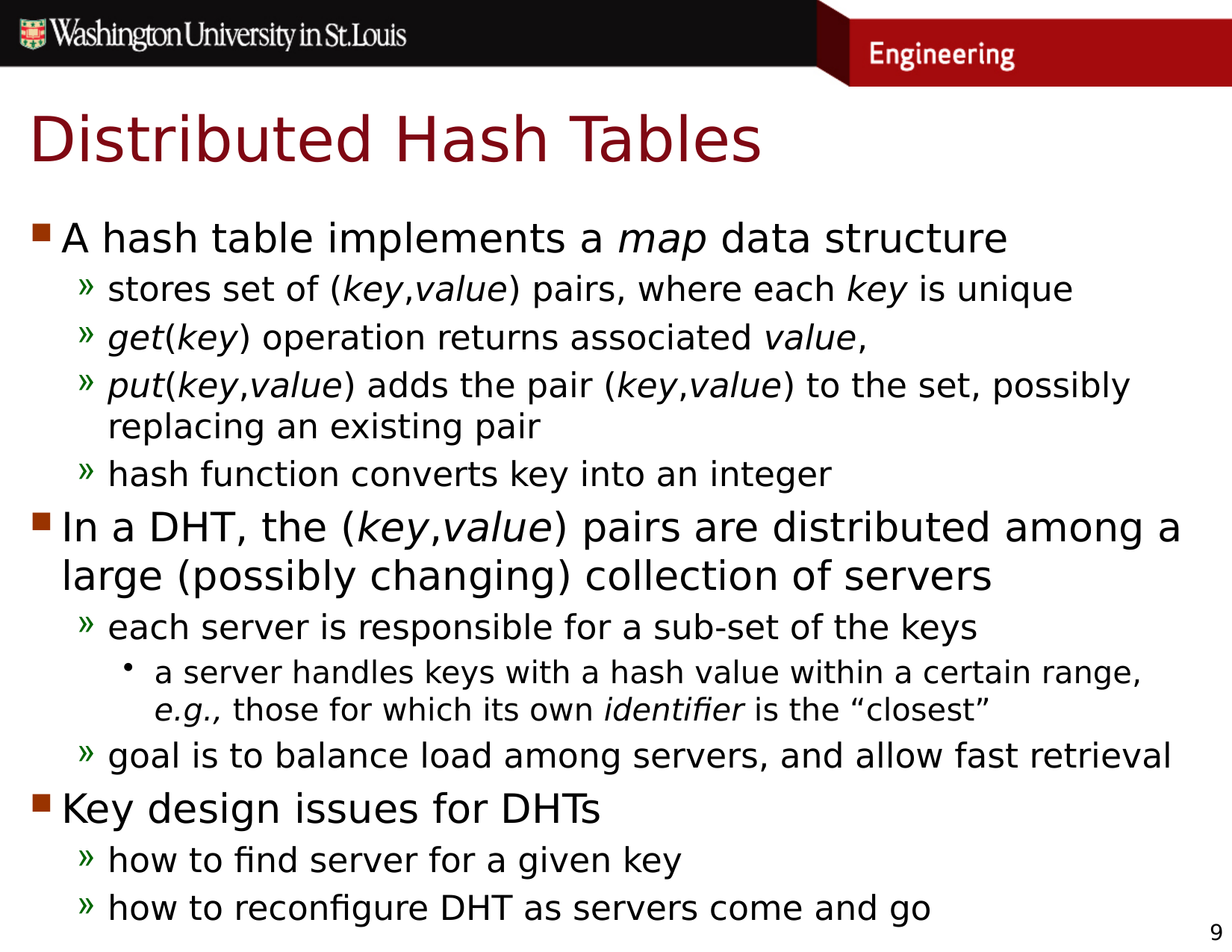

# Distributed Hash Tables
A hash table implements a map data structure
stores set of (key,value) pairs, where each key is unique
get(key) operation returns associated value,
put(key,value) adds the pair (key,value) to the set, possibly replacing an existing pair
hash function converts key into an integer
In a DHT, the (key,value) pairs are distributed among a large (possibly changing) collection of servers
each server is responsible for a sub-set of the keys
a server handles keys with a hash value within a certain range, e.g., those for which its own identifier is the “closest”
goal is to balance load among servers, and allow fast retrieval
Key design issues for DHTs
how to find server for a given key
how to reconfigure DHT as servers come and go
9